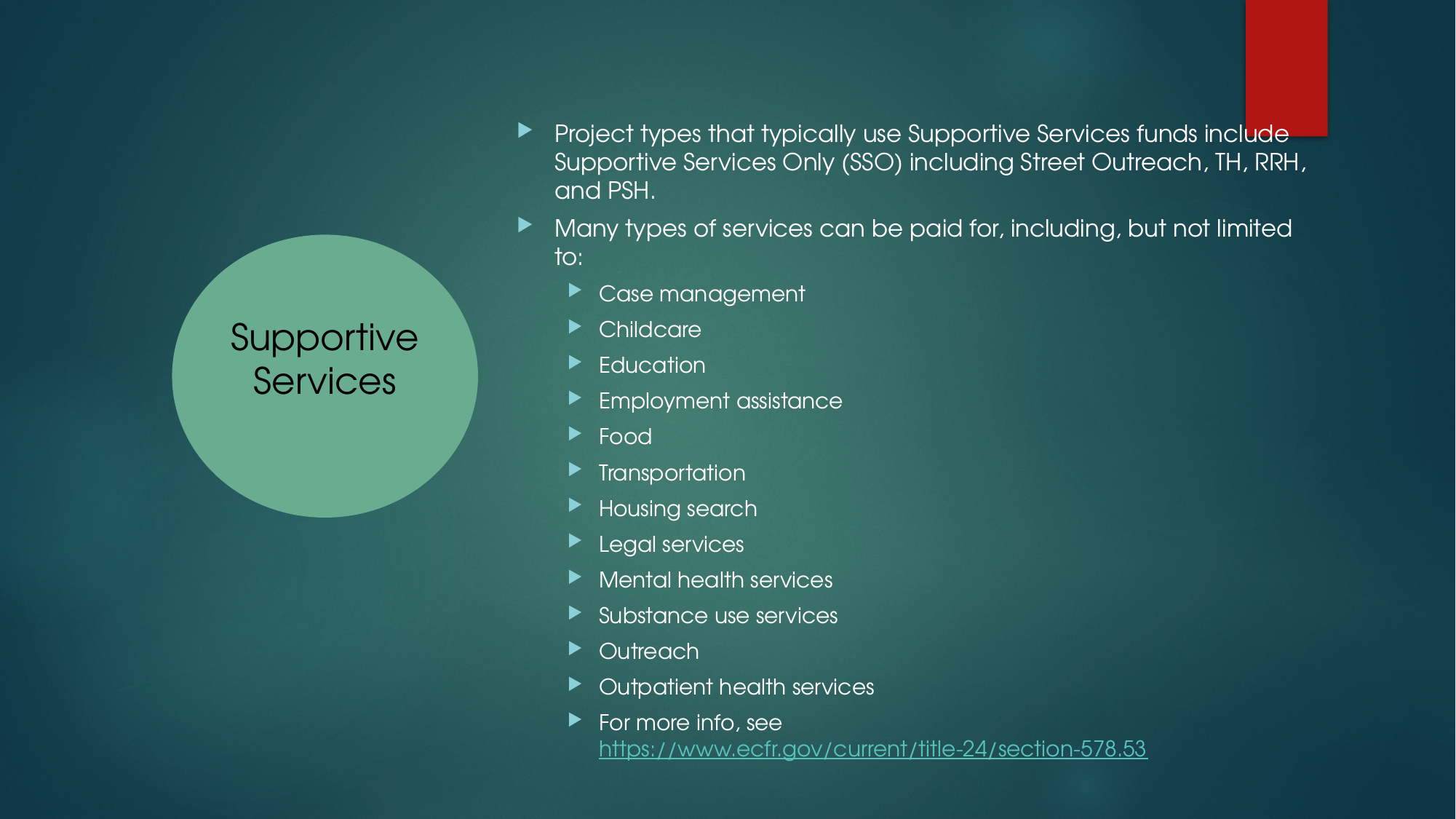

Project types that typically use Supportive Services funds include Supportive Services Only (SSO) including Street Outreach, TH, RRH, and PSH.
Many types of services can be paid for, including, but not limited to:
Case management
Childcare
Education
Employment assistance
Food
Transportation
Housing search
Legal services
Mental health services
Substance use services
Outreach
Outpatient health services
For more info, see https://www.ecfr.gov/current/title-24/section-578.53

Supportive Services